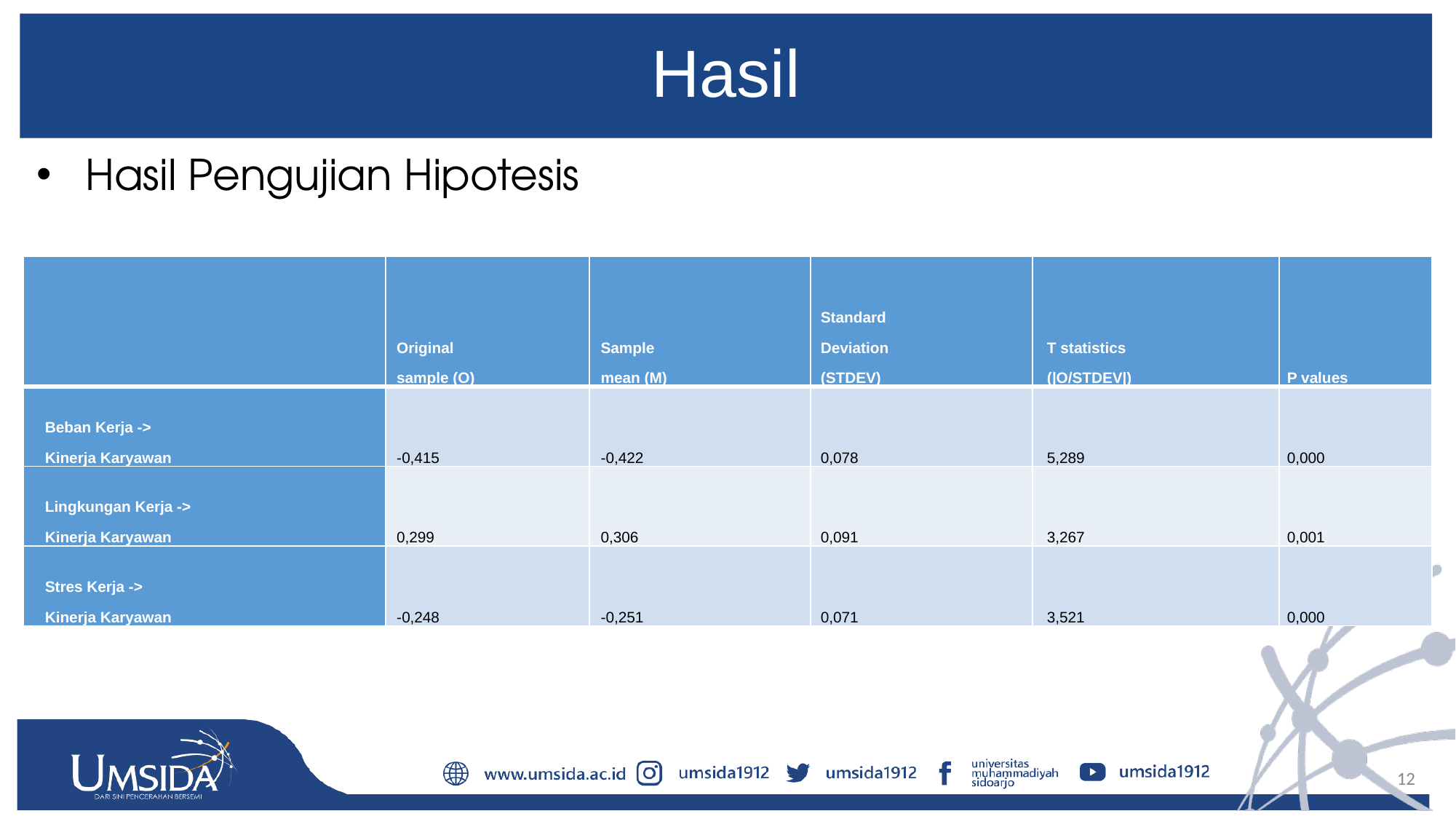

# Hasil
Hasil Pengujian Hipotesis

|  | Original sample (O) | Sample mean (M) | Standard Deviation (STDEV) | T statistics (|O/STDEV|) | P values |
| --- | --- | --- | --- | --- | --- |
| Beban Kerja -> Kinerja Karyawan | -0,415 | -0,422 | 0,078 | 5,289 | 0,000 |
| Lingkungan Kerja -> Kinerja Karyawan | 0,299 | 0,306 | 0,091 | 3,267 | 0,001 |
| Stres Kerja -> Kinerja Karyawan | -0,248 | -0,251 | 0,071 | 3,521 | 0,000 |